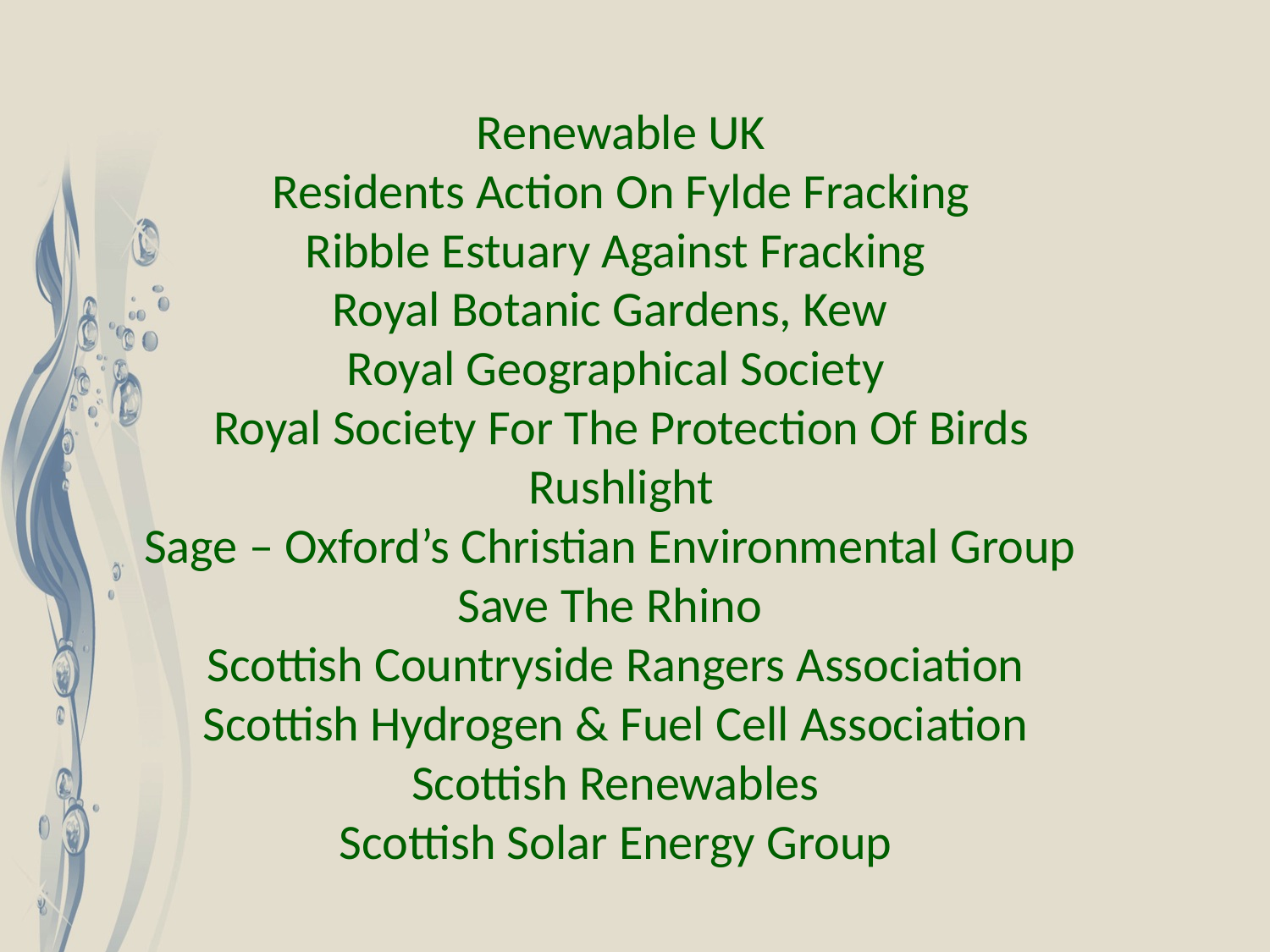

Renewable UK
Residents Action On Fylde Fracking
Ribble Estuary Against Fracking
Royal Botanic Gardens, Kew
Royal Geographical Society
Royal Society For The Protection Of Birds
Rushlight
Sage – Oxford’s Christian Environmental Group
Save The Rhino
Scottish Countryside Rangers Association
Scottish Hydrogen & Fuel Cell Association
Scottish Renewables
Scottish Solar Energy Group